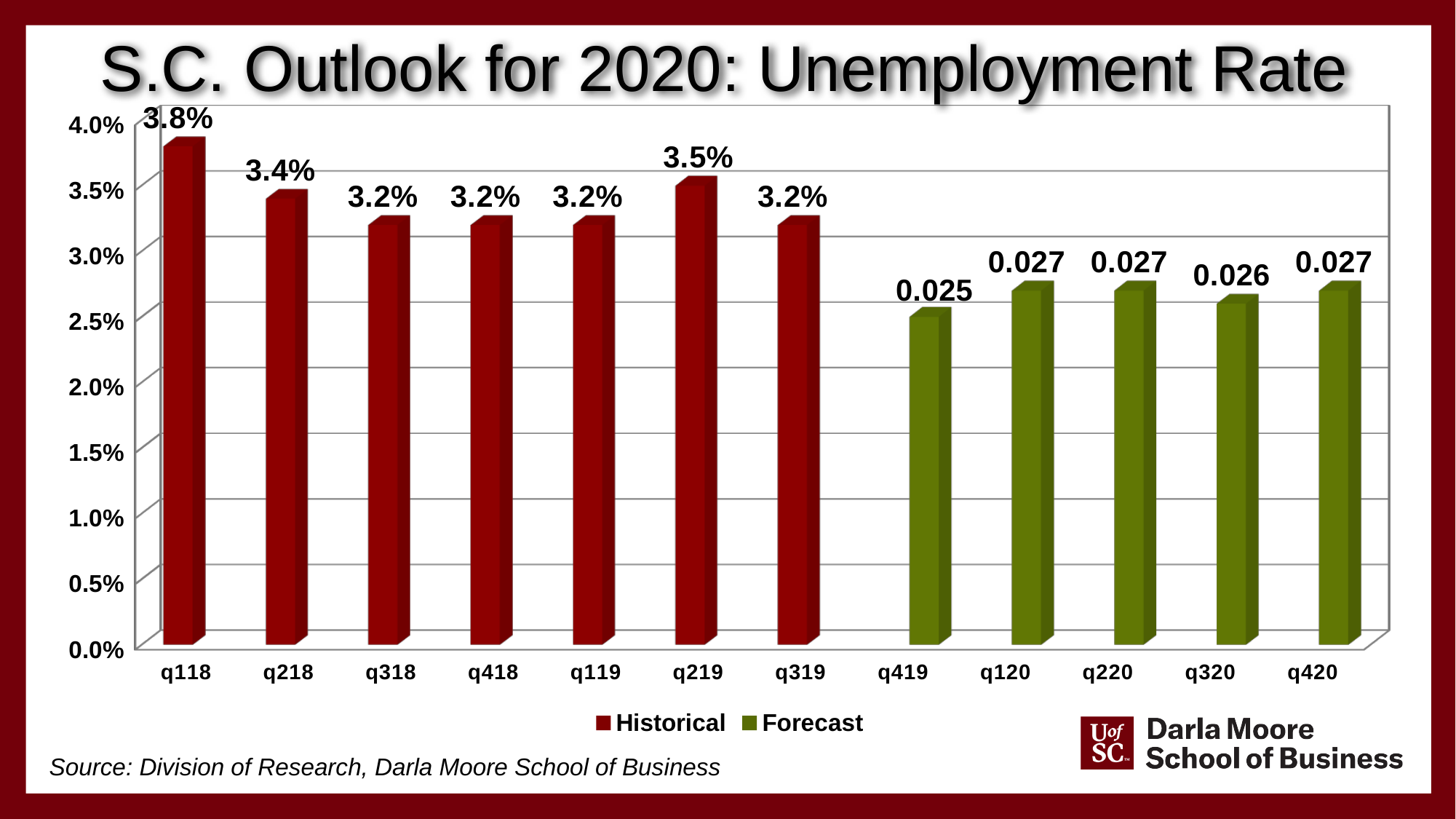

S.C. Outlook for 2020: Unemployment Rate

[unsupported chart]

Source: Division of Research, Darla Moore School of Business